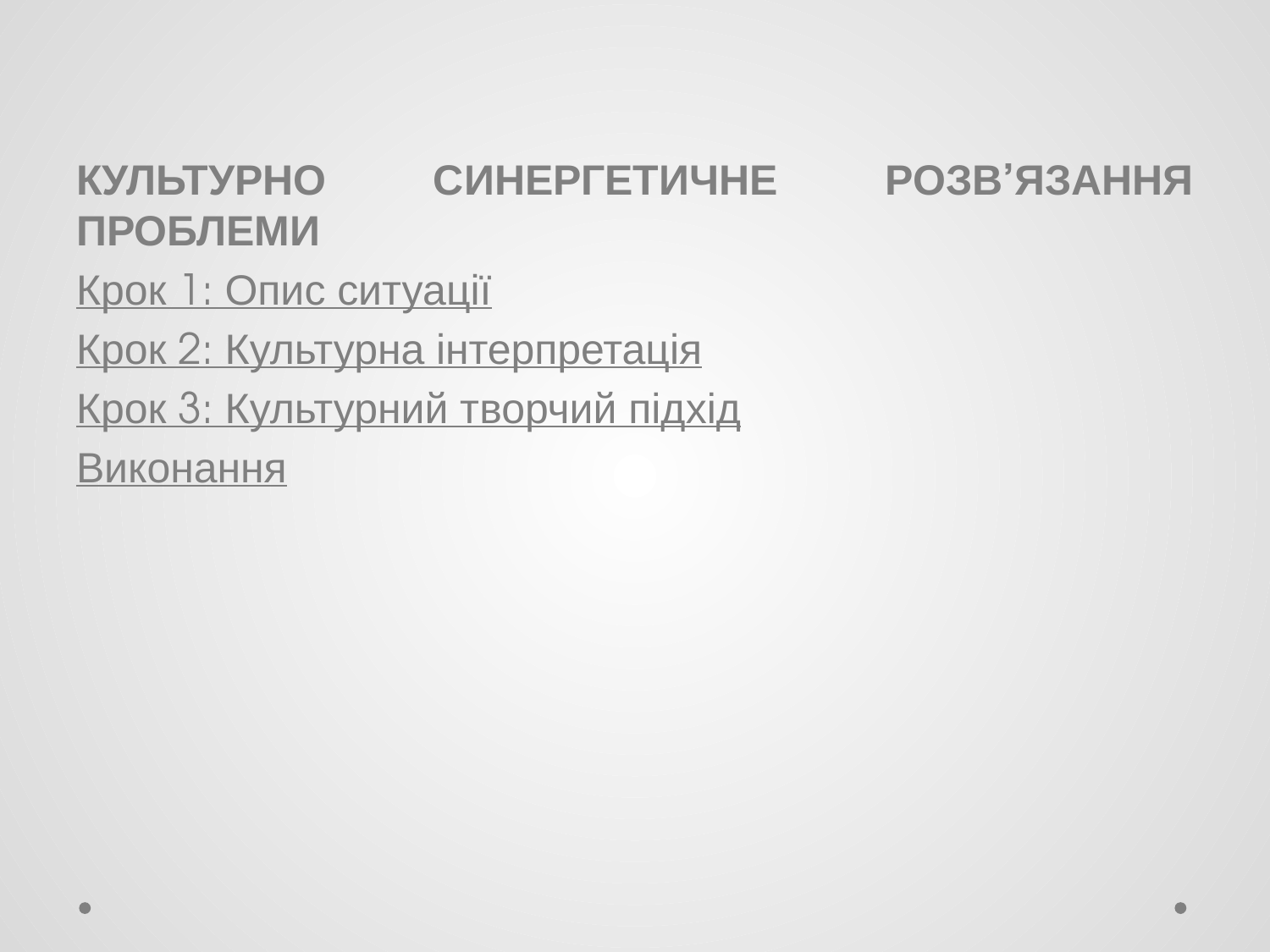

Культурно синергетичне розв’язання проблеми
Крок 1: Опис ситуації
Крок 2: Культурна інтерпретація
Крок 3: Культурний творчий підхід
Виконання